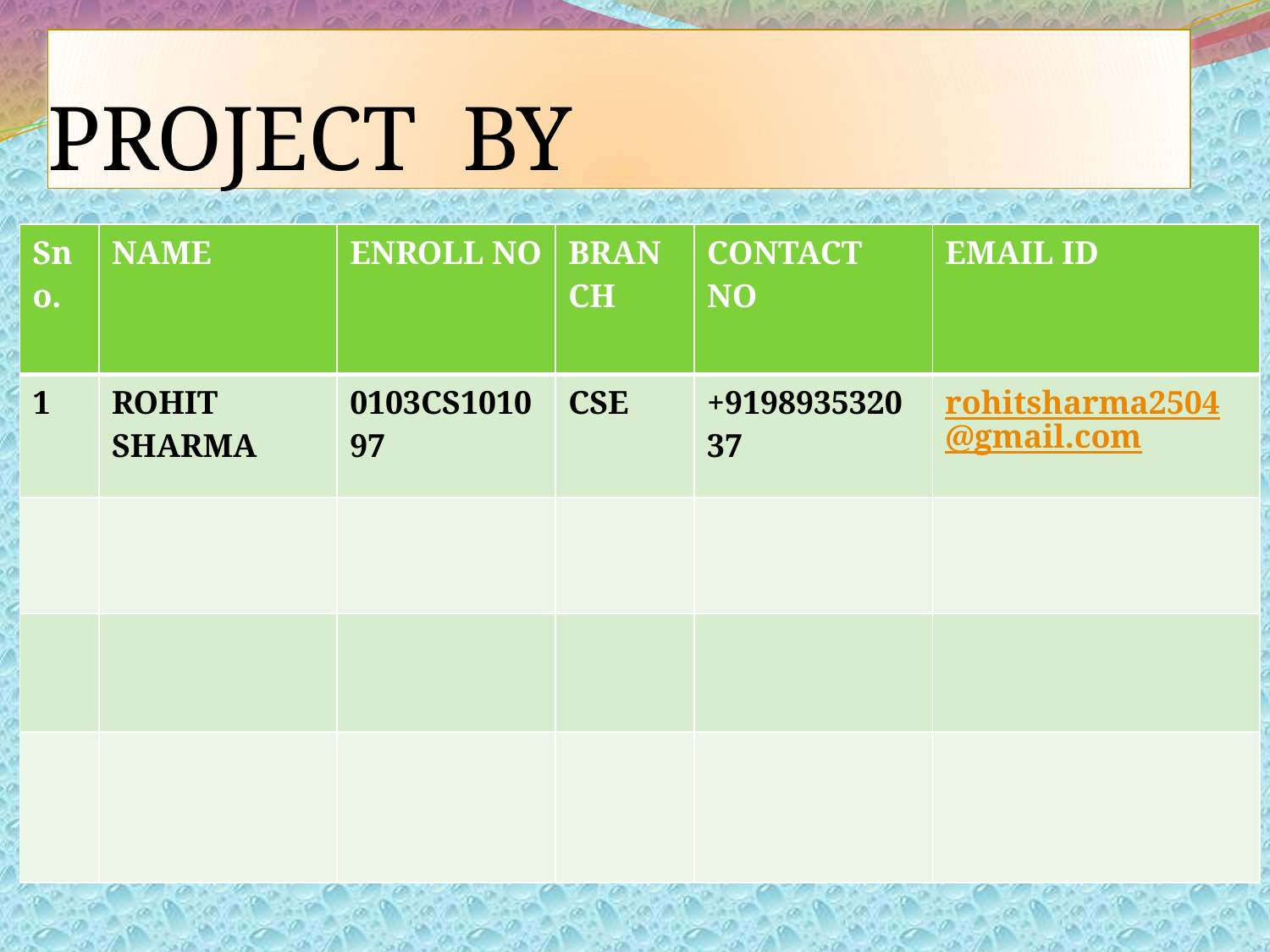

# PROJECT  BY
| Sno. | NAME | ENROLL NO | BRANCH | CONTACT NO | EMAIL ID |
| --- | --- | --- | --- | --- | --- |
| 1 | ROHIT SHARMA | 0103CS101097 | CSE | +919893532037 | rohitsharma2504@gmail.com |
|  |  |  |  |  |  |
|  |  |  |  |  |  |
|  |  |  |  |  |  |